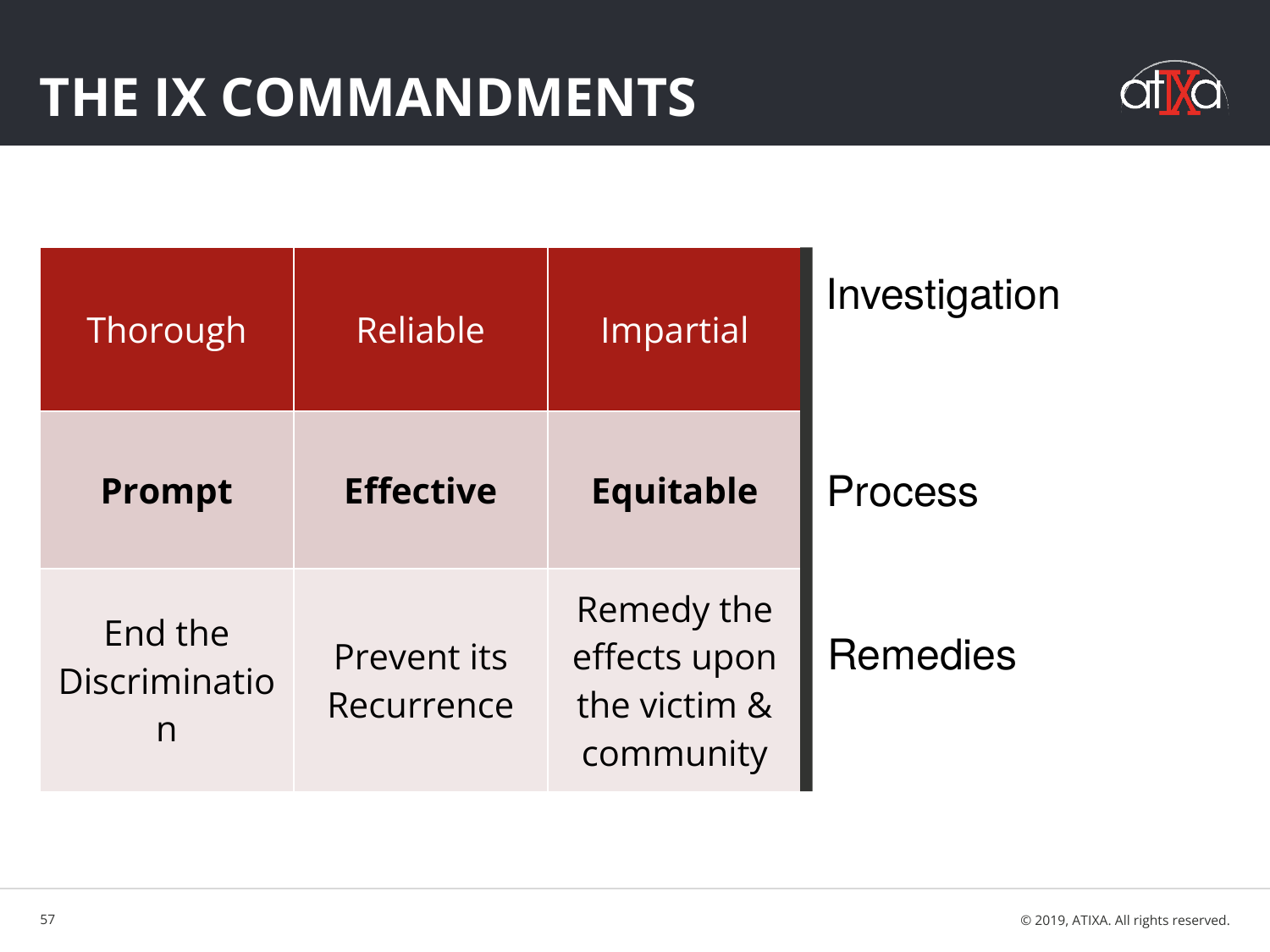

# The IX Commandments
| Thorough | Reliable | Impartial |
| --- | --- | --- |
| Prompt | Effective | Equitable |
| End the Discrimination | Prevent its Recurrence | Remedy the effects upon the victim & community |

Investigation
Process
Remedies